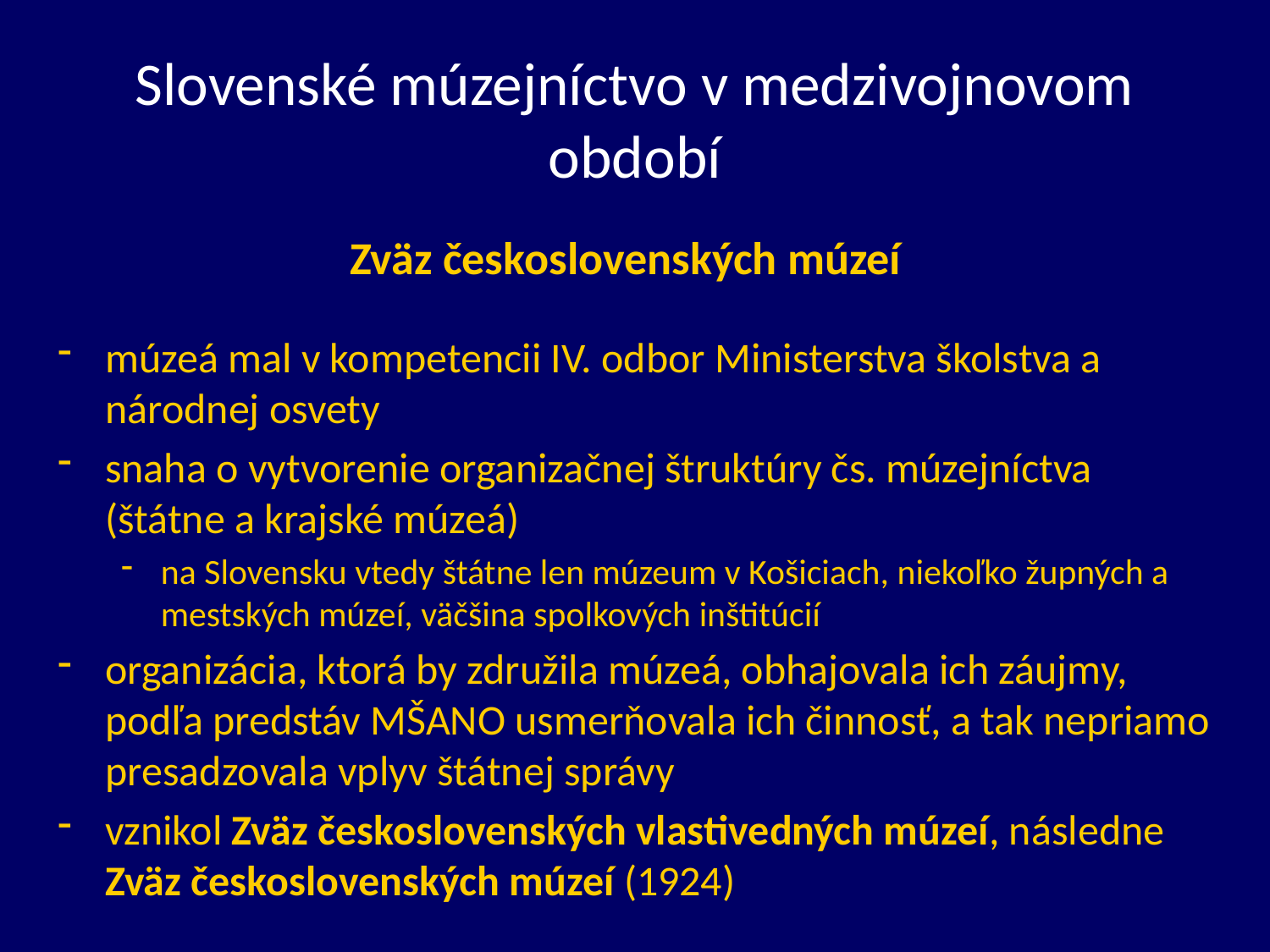

# Slovenské múzejníctvo v medzivojnovom období
Zväz československých múzeí

múzeá mal v kompetencii IV. odbor Ministerstva školstva a národnej osvety
snaha o vytvorenie organizačnej štruktúry čs. múzejníctva (štátne a krajské múzeá)
na Slovensku vtedy štátne len múzeum v Košiciach, niekoľko župných a mestských múzeí, väčšina spolkových inštitúcií
organizácia, ktorá by združila múzeá, obhajovala ich záujmy, podľa predstáv MŠANO usmerňovala ich činnosť, a tak nepriamo presadzovala vplyv štátnej správy
vznikol Zväz československých vlastivedných múzeí, následne Zväz československých múzeí (1924)